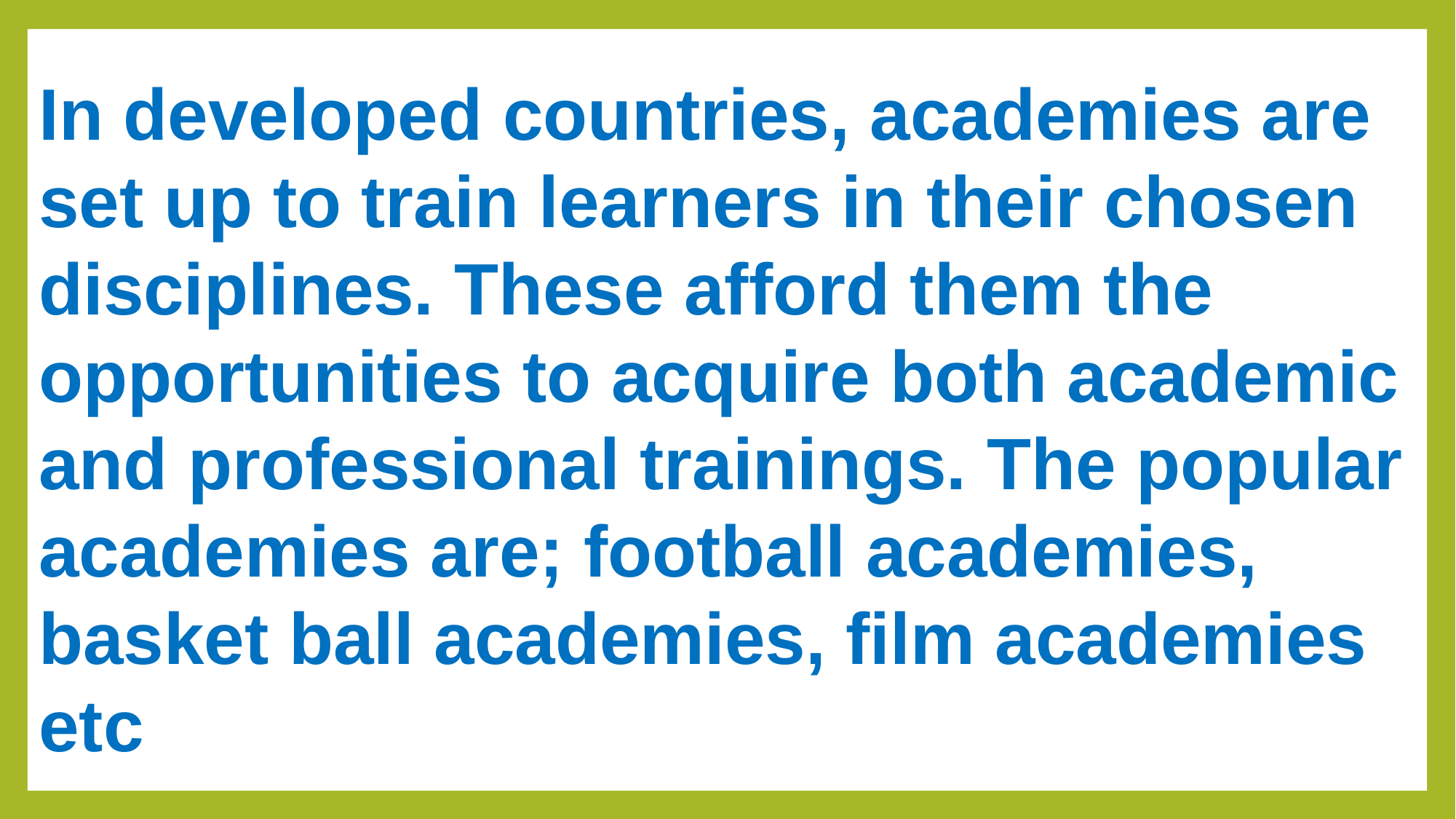

In developed countries, academies are set up to train learners in their chosen disciplines. These afford them the opportunities to acquire both academic and professional trainings. The popular academies are; football academies, basket ball academies, film academies etc